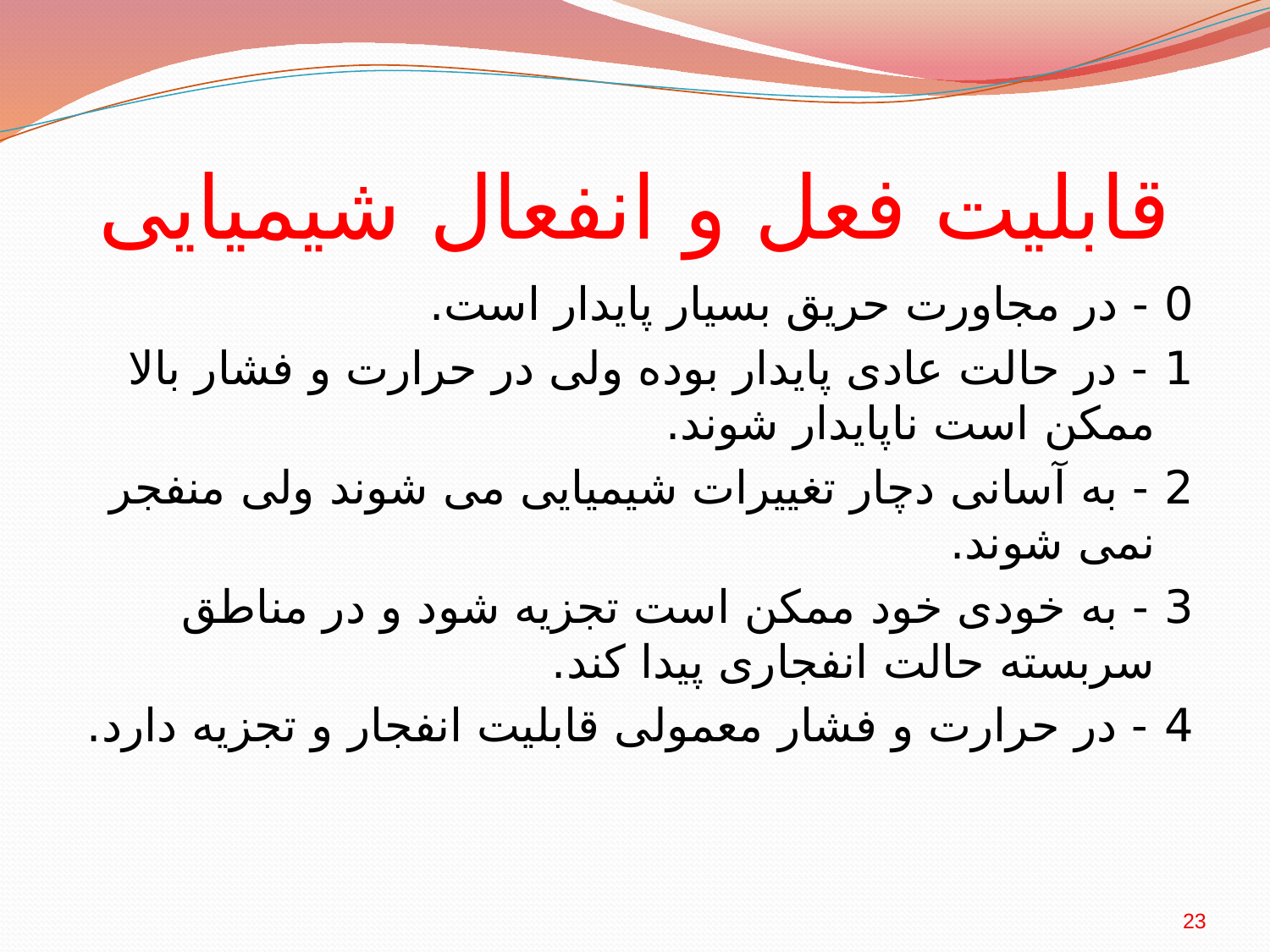

# قابلیت فعل و انفعال شیمیایی
0 - در مجاورت حریق بسیار پایدار است.
1 - در حالت عادی پایدار بوده ولی در حرارت و فشار بالا ممکن است ناپایدار شوند.
2 - به آسانی دچار تغییرات شیمیایی می شوند ولی منفجر نمی شوند.
3 - به خودی خود ممکن است تجزیه شود و در مناطق سربسته حالت انفجاری پیدا کند.
4 - در حرارت و فشار معمولی قابلیت انفجار و تجزیه دارد.
23